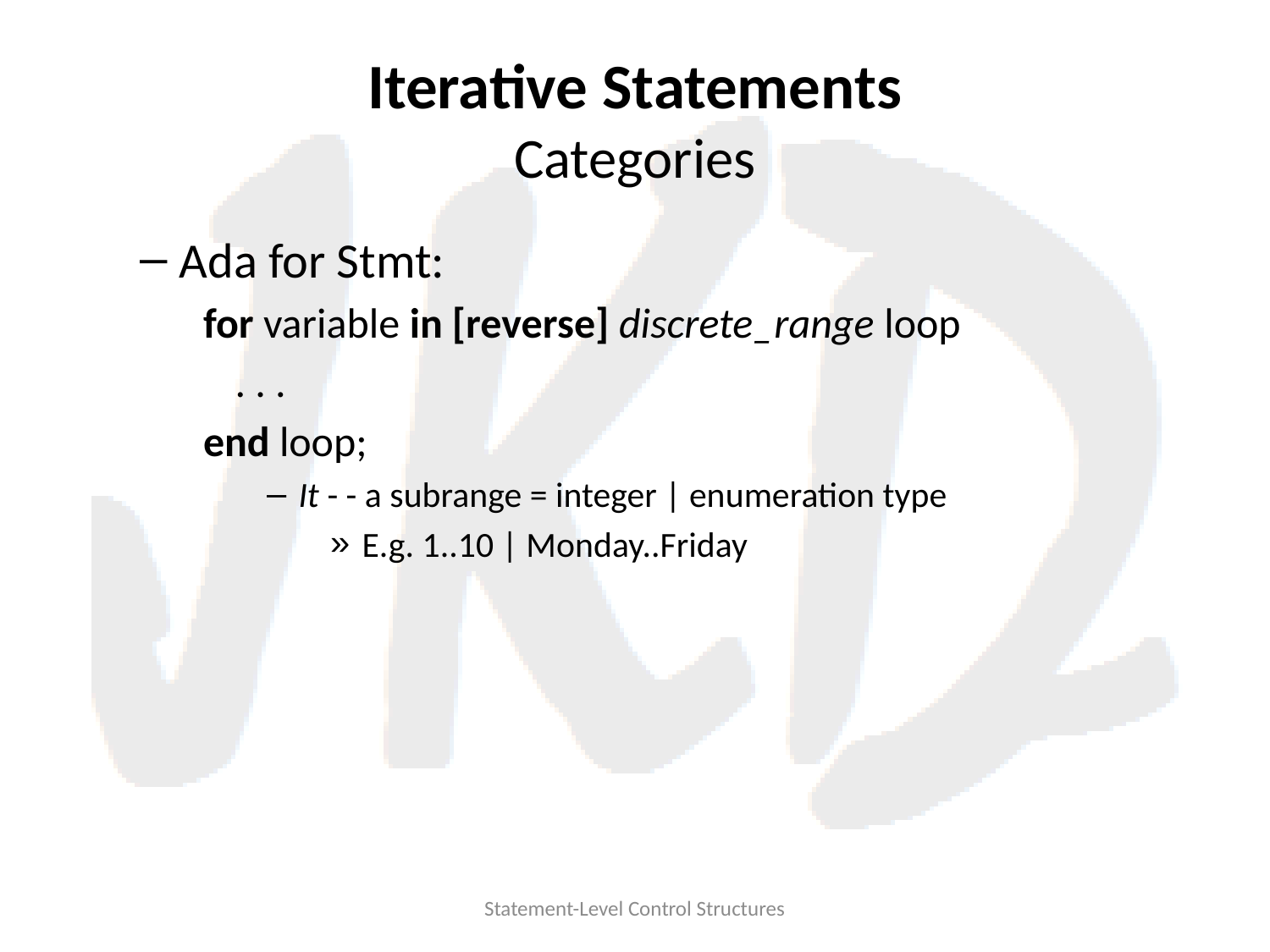

# Iterative Statements Categories
Ada for Stmt:
for variable in [reverse] discrete_range loop
	. . .
end loop;
It - - a subrange = integer | enumeration type
E.g. 1..10 | Monday..Friday
Statement-Level Control Structures